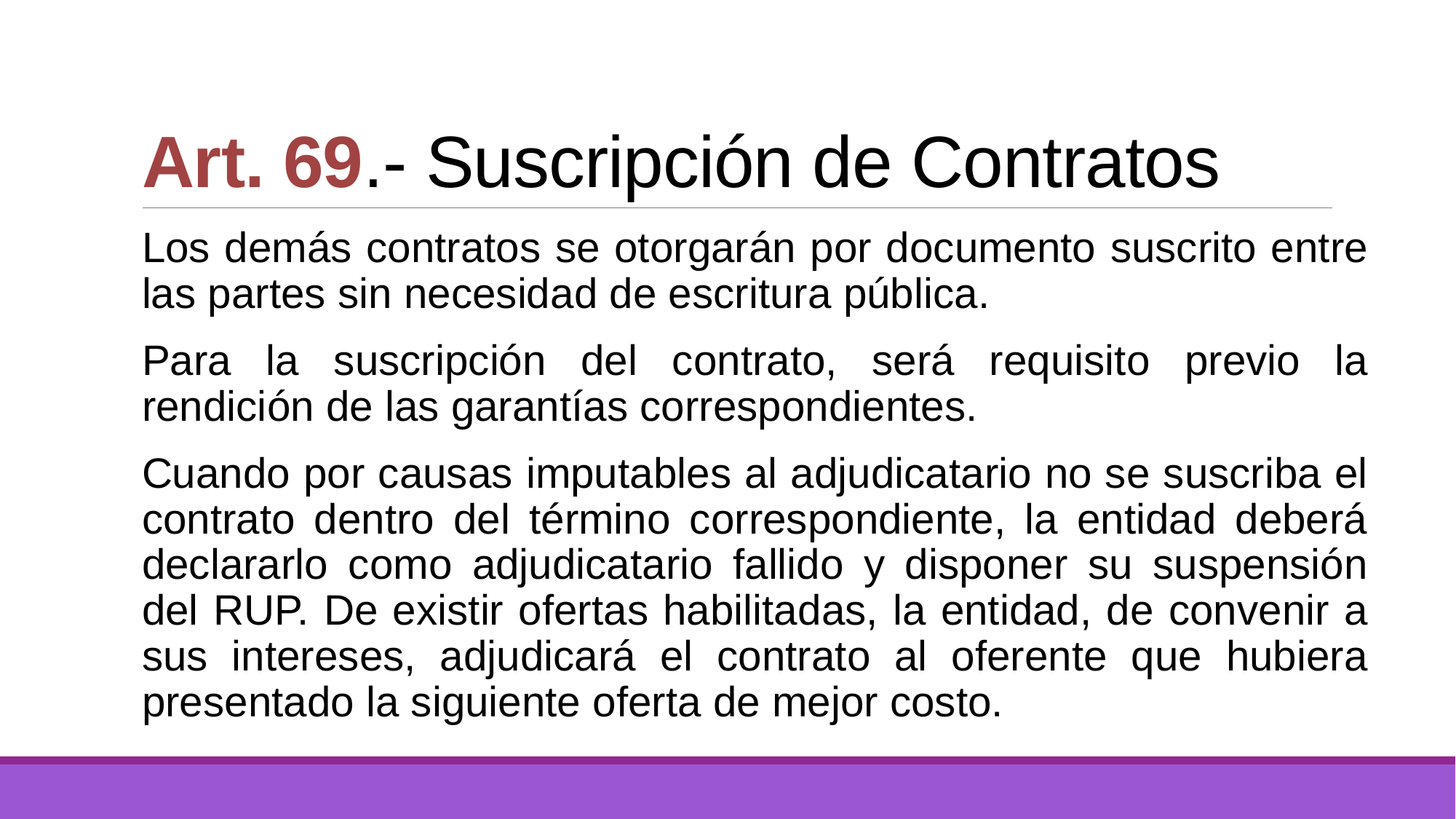

# Art. 69.- Suscripción de Contratos
Los demás contratos se otorgarán por documento suscrito entre las partes sin necesidad de escritura pública.
Para la suscripción del contrato, será requisito previo la rendición de las garantías correspondientes.
Cuando por causas imputables al adjudicatario no se suscriba el contrato dentro del término correspondiente, la entidad deberá declararlo como adjudicatario fallido y disponer su suspensión del RUP. De existir ofertas habilitadas, la entidad, de convenir a sus intereses, adjudicará el contrato al oferente que hubiera presentado la siguiente oferta de mejor costo.